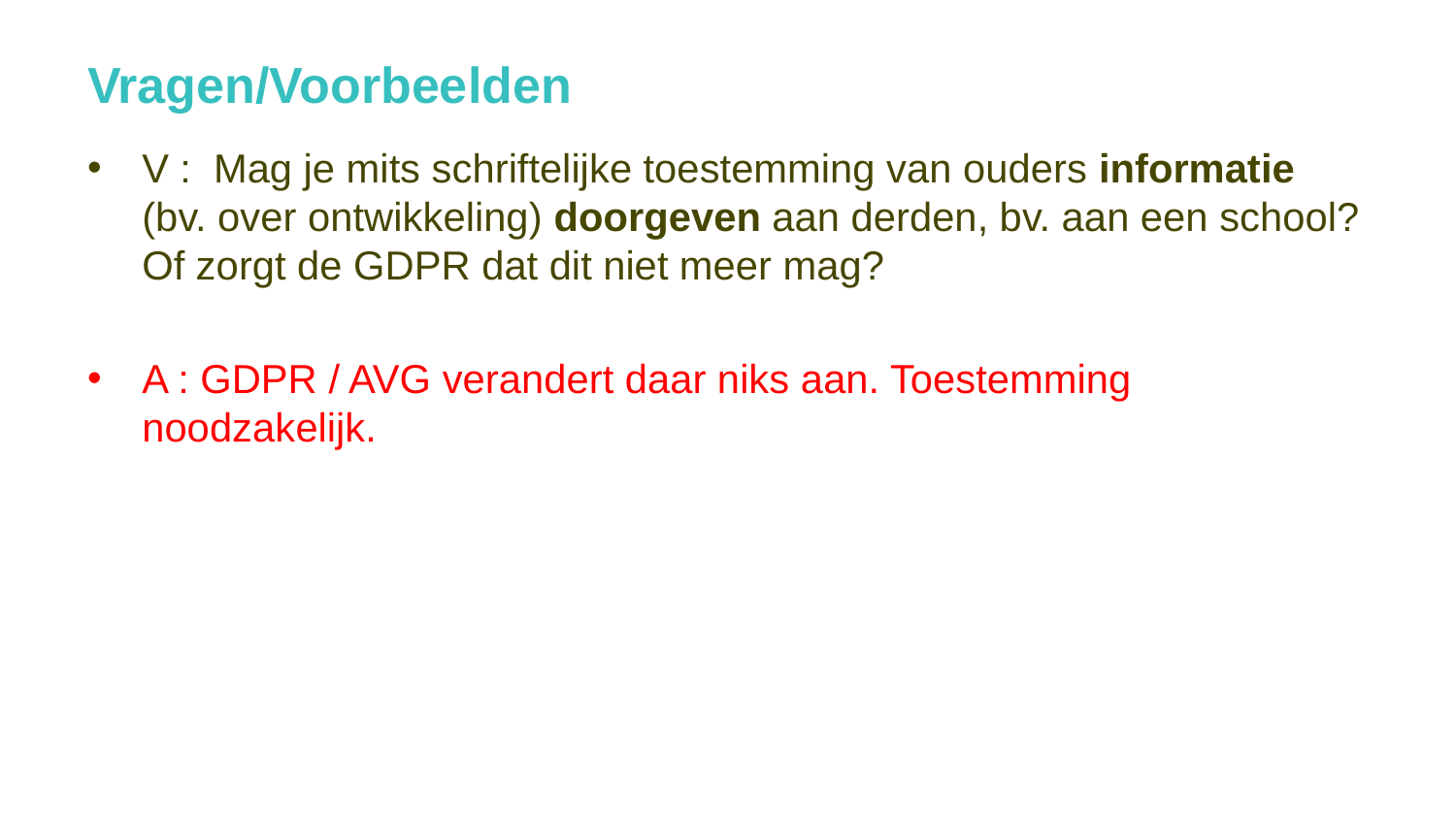

# Vragen/Voorbeelden
V :  Mag je mits schriftelijke toestemming van ouders informatie (bv. over ontwikkeling) doorgeven aan derden, bv. aan een school? Of zorgt de GDPR dat dit niet meer mag?

A : GDPR / AVG verandert daar niks aan. Toestemming noodzakelijk.